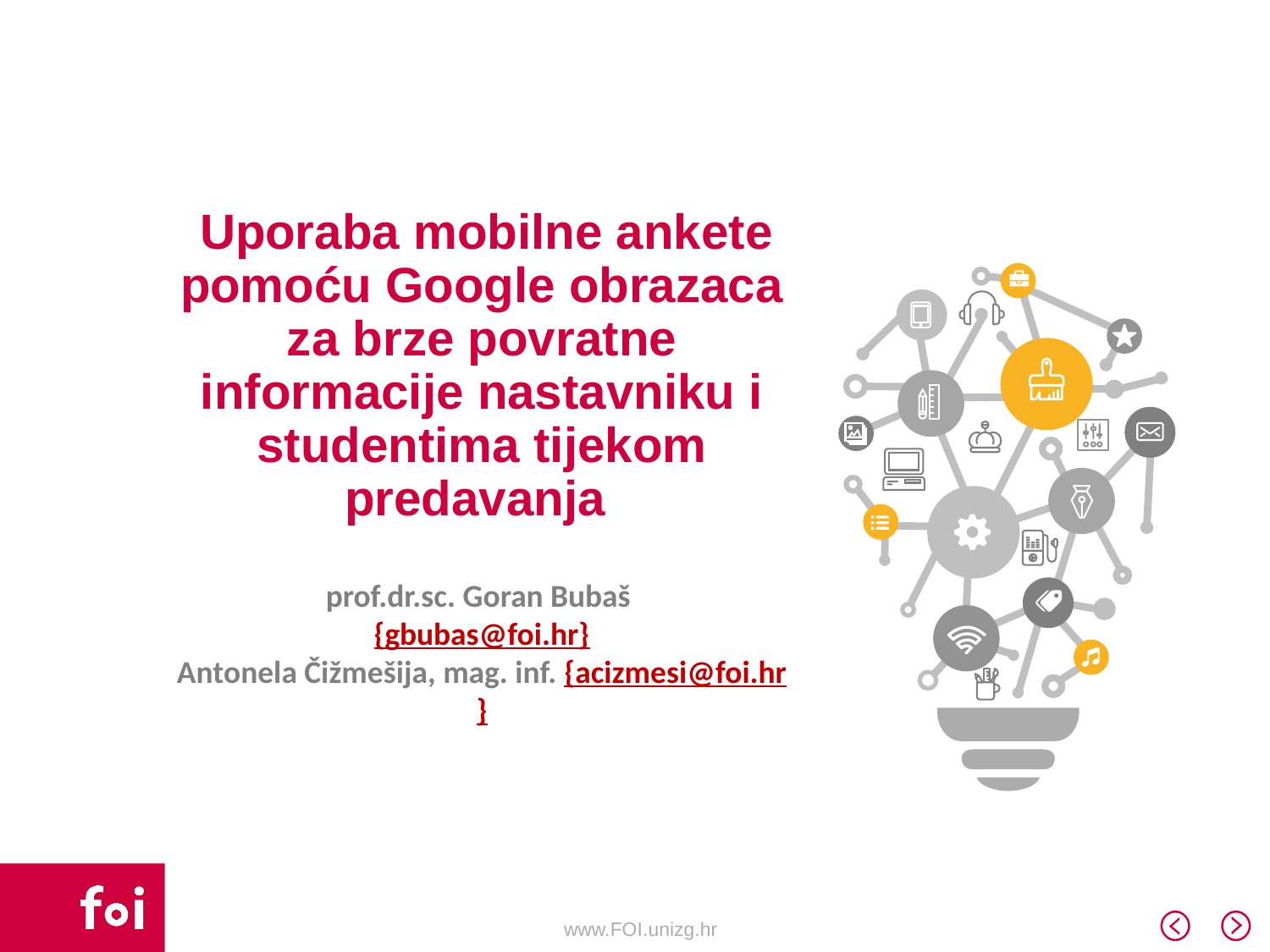

#

 Uporaba mobilne ankete pomoću Google obrazaca za brze povratne informacije nastavniku i studentima tijekom predavanja
prof.dr.sc. Goran Bubaš
{gbubas@foi.hr}
Antonela Čižmešija, mag. inf. {acizmesi@foi.hr}